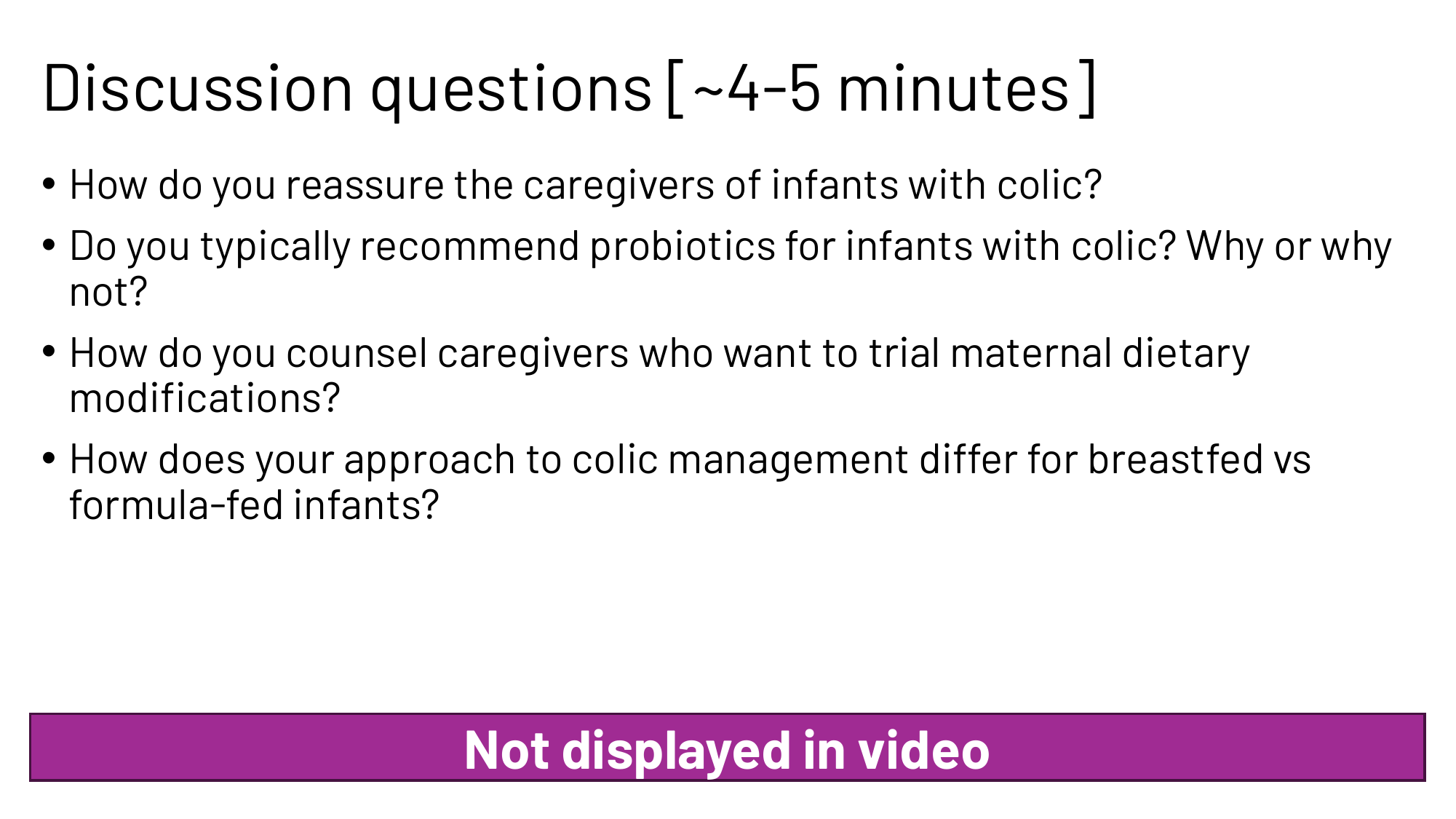

# Discussion questions [~4-5 minutes]
How do you reassure the caregivers of infants with colic?
Do you typically recommend probiotics for infants with colic? Why or why not?
How do you counsel caregivers who want to trial maternal dietary modifications?
How does your approach to colic management differ for breastfed vs formula-fed infants?